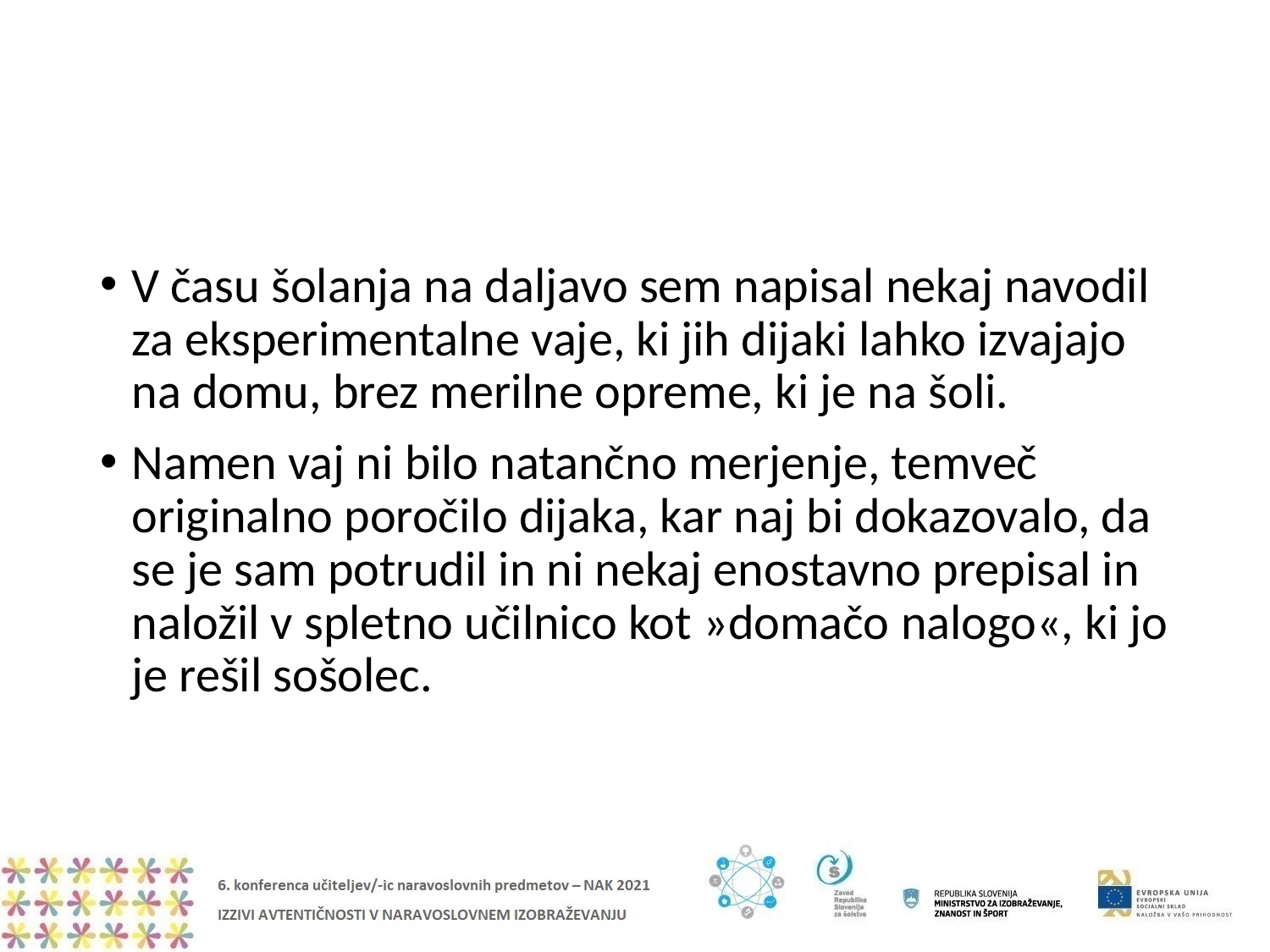

#
V času šolanja na daljavo sem napisal nekaj navodil za eksperimentalne vaje, ki jih dijaki lahko izvajajo na domu, brez merilne opreme, ki je na šoli.
Namen vaj ni bilo natančno merjenje, temveč originalno poročilo dijaka, kar naj bi dokazovalo, da se je sam potrudil in ni nekaj enostavno prepisal in naložil v spletno učilnico kot »domačo nalogo«, ki jo je rešil sošolec.